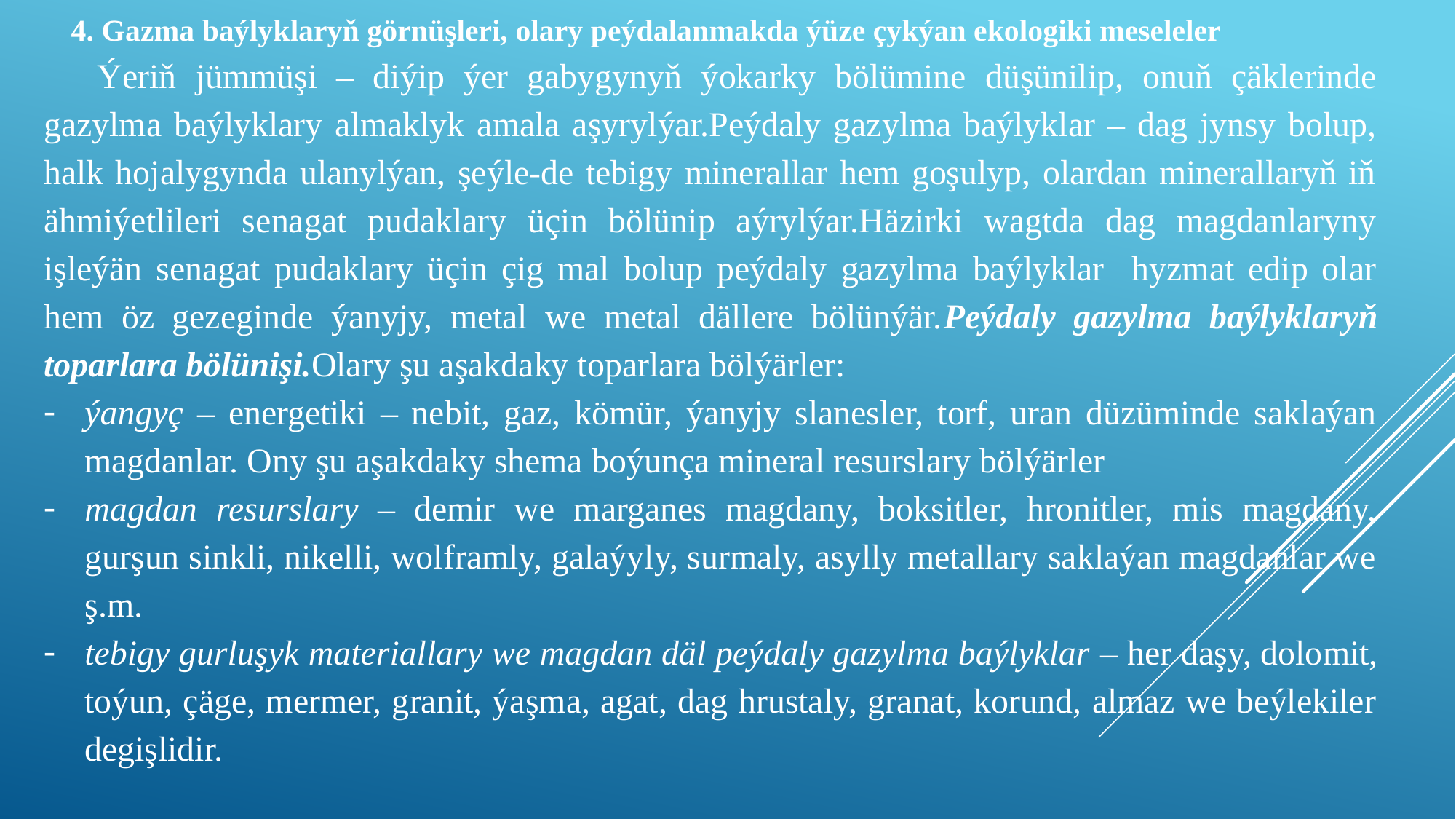

4. Gazma baýlyklaryň görnüşleri, olary peýdalanmakda ýüze çykýan ekologiki meseleler
Ýeriň jümmüşi – diýip ýer gabygynyň ýokarky bölümine düşünilip, onuň çäklerinde gazylma baýlyklary almaklyk amala aşyrylýar.Peýdaly gazylma baýlyklar – dag jynsy bolup, halk hojalygynda ulanylýan, şeýle-de tebigy minerallar hem goşulyp, olardan minerallaryň iň ähmiýetlileri senagat pudaklary üçin bölünip aýrylýar.Häzirki wagtda dag magdanlaryny işleýän senagat pudaklary üçin çig mal bolup peýdaly gazylma baýlyklar  hyzmat edip olar hem öz gezeginde ýanyjy, metal we metal dällere bölünýär.Peýdaly gazylma baýlyklaryň toparlara bölünişi.Olary şu aşakdaky toparlara bölýärler:
ýangyç – energetiki – nebit, gaz, kömür, ýanyjy slanesler, torf, uran düzüminde saklaýan magdanlar. Ony şu aşakdaky shema boýunça mineral resurslary bölýärler
magdan resurslary – demir we marganes magdany, boksitler, hronitler, mis magdany, gurşun sinkli, nikelli, wolframly, galaýyly, surmaly, asylly metallary saklaýan magdanlar we ş.m.
tebigy gurluşyk materiallary we magdan däl peýdaly gazylma baýlyklar – her daşy, dolomit, toýun, çäge, mermer, granit, ýaşma, agat, dag hrustaly, granat, korund, almaz we beýlekiler degişlidir.